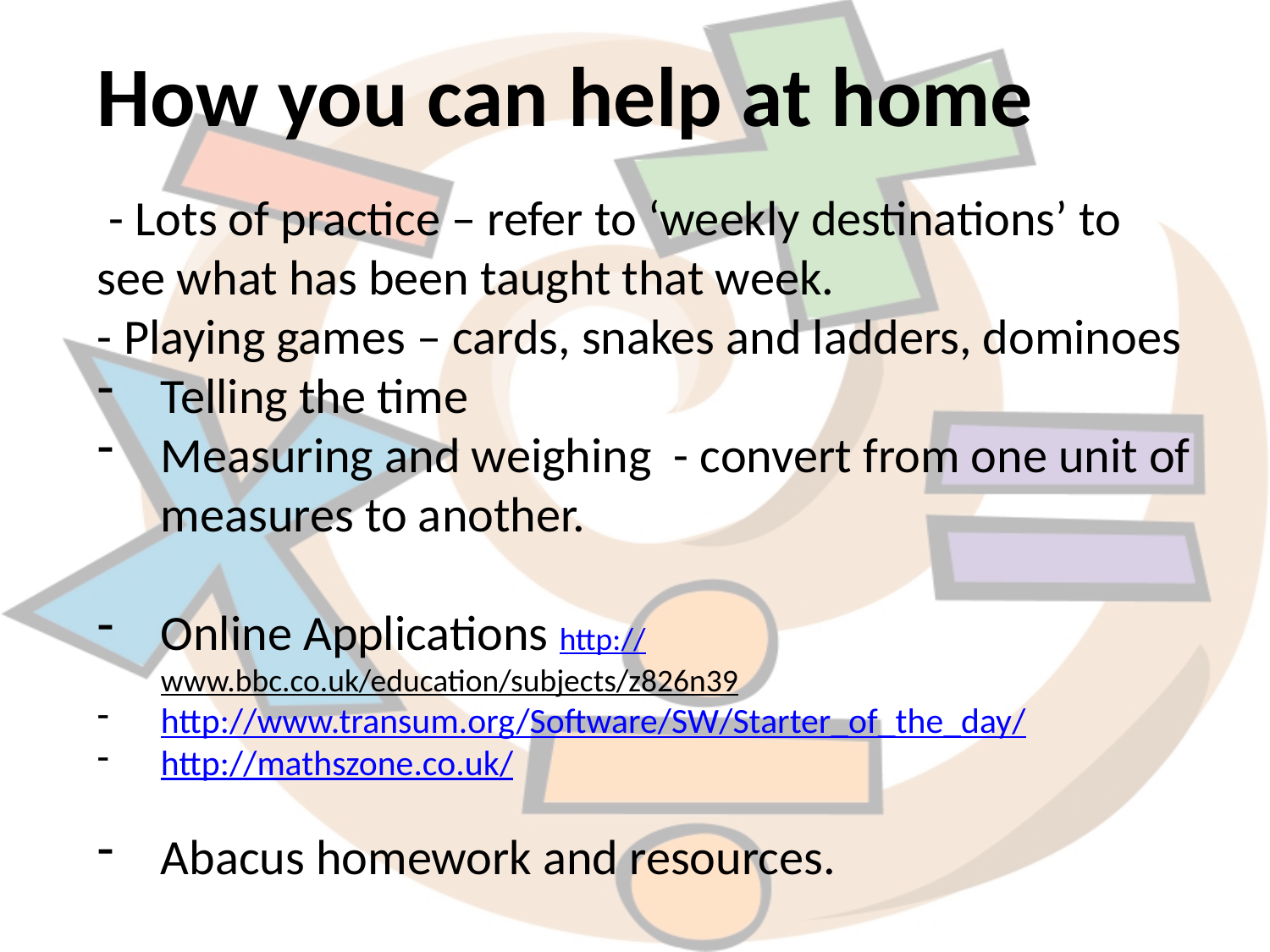

How you can help at home

 - Lots of practice – refer to ‘weekly destinations’ to see what has been taught that week.
- Playing games – cards, snakes and ladders, dominoes
Telling the time
Measuring and weighing  - convert from one unit of measures to another.

Online Applications http://www.bbc.co.uk/education/subjects/z826n39
http://www.transum.org/Software/SW/Starter_of_the_day/
http://mathszone.co.uk/

Abacus homework and resources.